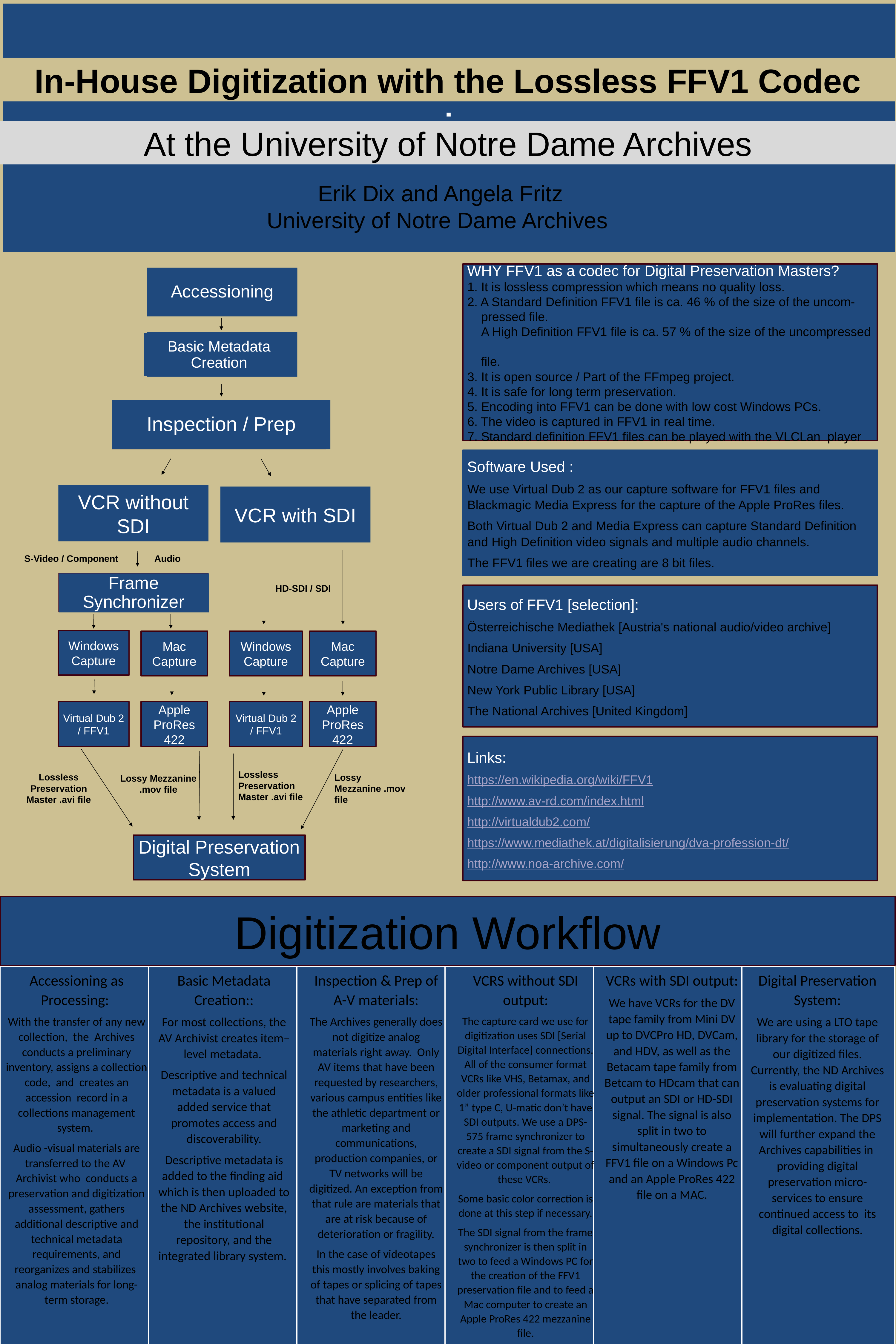

j
In-House Digitization with the Lossless FFV1 Codec
At the University of Notre Dame Archives
Erik Dix and Angela Fritz
University of Notre Dame Archives

WHY FFV1 as a codec for Digital Preservation Masters?
1. It is lossless compression which means no quality loss.
2. A Standard Definition FFV1 file is ca. 46 % of the size of the uncom-
    pressed file.
    A High Definition FFV1 file is ca. 57 % of the size of the uncompressed
    file.
3. It is open source / Part of the FFmpeg project.
4. It is safe for long term preservation.
5. Encoding into FFV1 can be done with low cost Windows PCs.
6. The video is captured in FFV1 in real time.
7. Standard definition FFV1 files can be played with the VLCLan  player
Accessioning

Basic Metadata Creation

Inspection / Prep
Software Used :
We use Virtual Dub 2 as our capture software for FFV1 files and Blackmagic Media Express for the capture of the Apple ProRes files.
Both Virtual Dub 2 and Media Express can capture Standard Definition and High Definition video signals and multiple audio channels.
The FFV1 files we are creating are 8 bit files.
VCR without SDI
VCR with SDI
S-Video / Component
Audio

Frame Synchronizer
HD-SDI / SDI
Users of FFV1 [selection]:
Österreichische Mediathek [Austria's national audio/video archive]
Indiana University [USA]
Notre Dame Archives [USA]
New York Public Library [USA]
The National Archives [United Kingdom]
Windows Capture
Mac Capture
Windows Capture
Mac Capture
Virtual Dub 2 / FFV1
Apple ProRes 422
Virtual Dub 2 / FFV1
Apple ProRes 422
Links:
https://en.wikipedia.org/wiki/FFV1
http://www.av-rd.com/index.html
http://virtualdub2.com/
https://www.mediathek.at/digitalisierung/dva-profession-dt/
http://www.noa-archive.com/
Lossless Preservation Master .avi file
Lossless Preservation Master .avi file
Lossy Mezzanine .mov file
Lossy Mezzanine .mov file
Digital Preservation System
Digitization Workflow

Accessioning as Processing:
With the transfer of any new collection,  the  Archives conducts a preliminary inventory, assigns a collection code,  and  creates an accession  record in a collections management system.
Audio -visual materials are transferred to the AV  Archivist who  conducts a preservation and digitization assessment, gathers additional descriptive and technical metadata requirements, and reorganizes and stabilizes  analog materials for long-term storage.

Basic Metadata Creation::
For most collections, the AV Archivist creates item–level metadata.
Descriptive and technical metadata is a valued added service that promotes access and discoverability.
Descriptive metadata is added to the finding aid  which is then uploaded to the ND Archives website, the institutional repository, and the integrated library system.

Inspection & Prep of A-V materials:
The Archives generally does not digitize analog materials right away.  Only AV items that have been requested by researchers, various campus entities like the athletic department or marketing and communications, production companies, or TV networks will be digitized. An exception from that rule are materials that are at risk because of deterioration or fragility.
In the case of videotapes this mostly involves baking of tapes or splicing of tapes that have separated from the leader.
VCRS without SDI output:
The capture card we use for digitization uses SDI [Serial Digital Interface] connections. All of the consumer format VCRs like VHS, Betamax, and older professional formats like 1” type C, U-matic don’t have SDI outputs. We use a DPS-575 frame synchronizer to create a SDI signal from the S-video or component output of these VCRs.
Some basic color correction is done at this step if necessary.
The SDI signal from the frame synchronizer is then split in two to feed a Windows PC for the creation of the FFV1 preservation file and to feed a Mac computer to create an Apple ProRes 422 mezzanine file.

VCRs with SDI output:
We have VCRs for the DV tape family from Mini DV up to DVCPro HD, DVCam, and HDV, as well as the Betacam tape family from Betcam to HDcam that can output an SDI or HD-SDI signal. The signal is also split in two to simultaneously create a FFV1 file on a Windows Pc and an Apple ProRes 422 file on a MAC.
Digital Preservation System:
We are using a LTO tape library for the storage of our digitized files. Currently, the ND Archives is evaluating digital preservation systems for implementation. The DPS will further expand the Archives capabilities in  providing digital preservation micro-services to ensure continued access to  its digital collections.